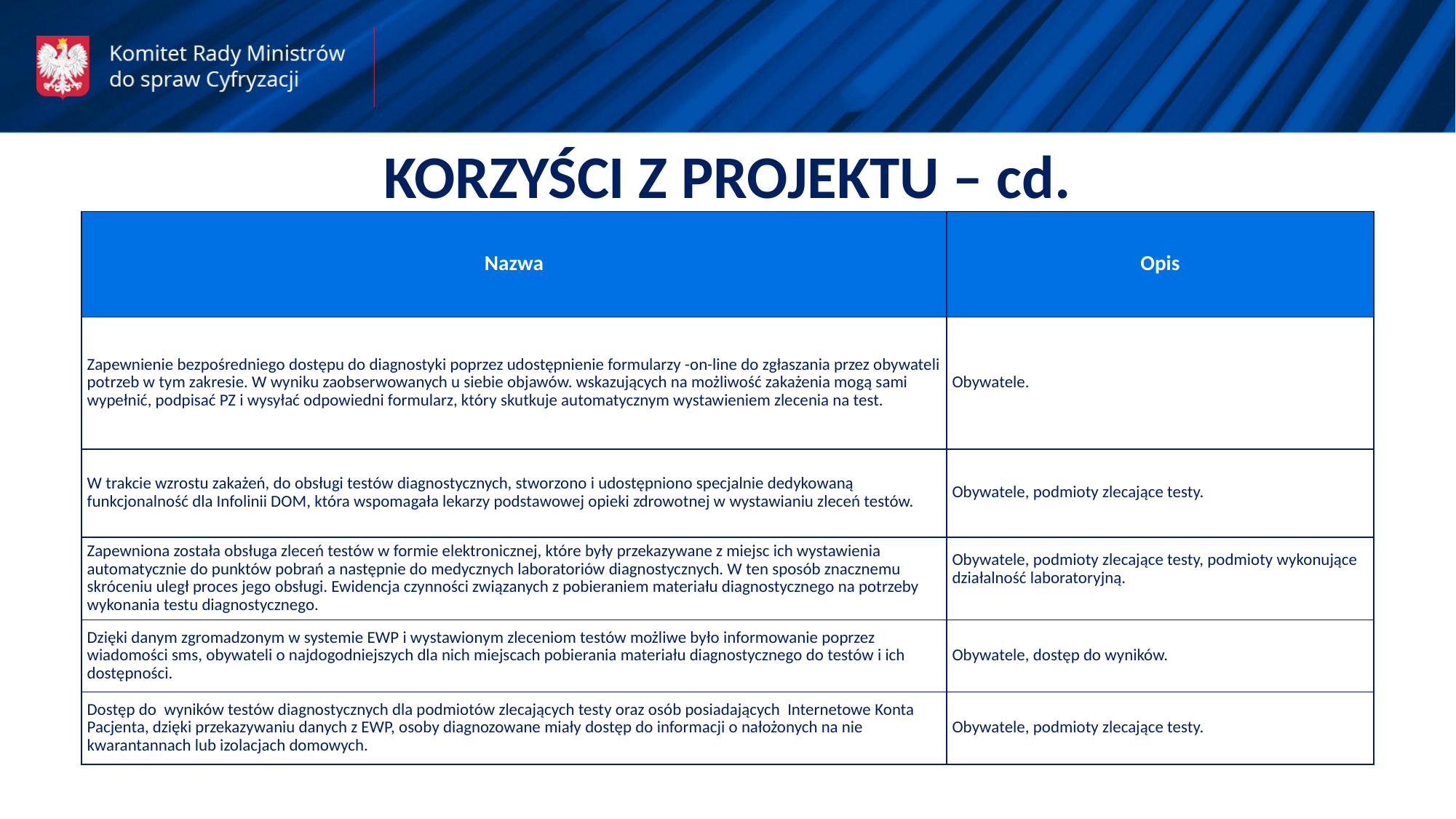

KORZYŚCI Z PROJEKTU – cd.
| Nazwa | Opis |
| --- | --- |
| Zapewnienie bezpośredniego dostępu do diagnostyki poprzez udostępnienie formularzy -on-line do zgłaszania przez obywateli potrzeb w tym zakresie. W wyniku zaobserwowanych u siebie objawów. wskazujących na możliwość zakażenia mogą sami wypełnić, podpisać PZ i wysyłać odpowiedni formularz, który skutkuje automatycznym wystawieniem zlecenia na test. | Obywatele. |
| W trakcie wzrostu zakażeń, do obsługi testów diagnostycznych, stworzono i udostępniono specjalnie dedykowaną funkcjonalność dla Infolinii DOM, która wspomagała lekarzy podstawowej opieki zdrowotnej w wystawianiu zleceń testów. | Obywatele, podmioty zlecające testy. |
| Zapewniona została obsługa zleceń testów w formie elektronicznej, które były przekazywane z miejsc ich wystawienia automatycznie do punktów pobrań a następnie do medycznych laboratoriów diagnostycznych. W ten sposób znacznemu skróceniu uległ proces jego obsługi. Ewidencja czynności związanych z pobieraniem materiału diagnostycznego na potrzeby wykonania testu diagnostycznego. | Obywatele, podmioty zlecające testy, podmioty wykonujące działalność laboratoryjną. |
| Dzięki danym zgromadzonym w systemie EWP i wystawionym zleceniom testów możliwe było informowanie poprzez wiadomości sms, obywateli o najdogodniejszych dla nich miejscach pobierania materiału diagnostycznego do testów i ich dostępności. | Obywatele, dostęp do wyników. |
| Dostęp do wyników testów diagnostycznych dla podmiotów zlecających testy oraz osób posiadających Internetowe Konta Pacjenta, dzięki przekazywaniu danych z EWP, osoby diagnozowane miały dostęp do informacji o nałożonych na nie kwarantannach lub izolacjach domowych. | Obywatele, podmioty zlecające testy. |